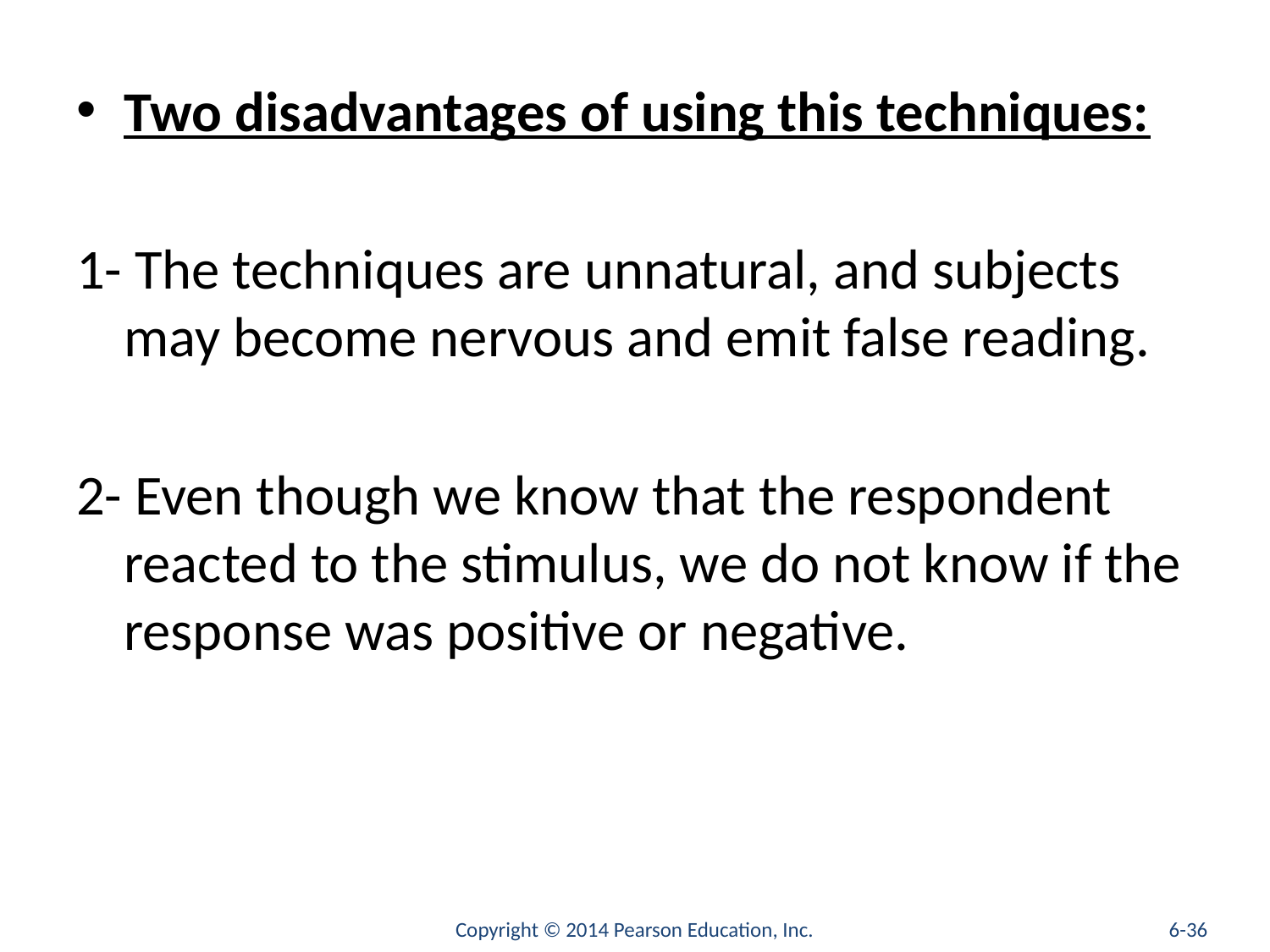

#
Two disadvantages of using this techniques:

1- The techniques are unnatural, and subjects may become nervous and emit false reading.

2- Even though we know that the respondent reacted to the stimulus, we do not know if the response was positive or negative.